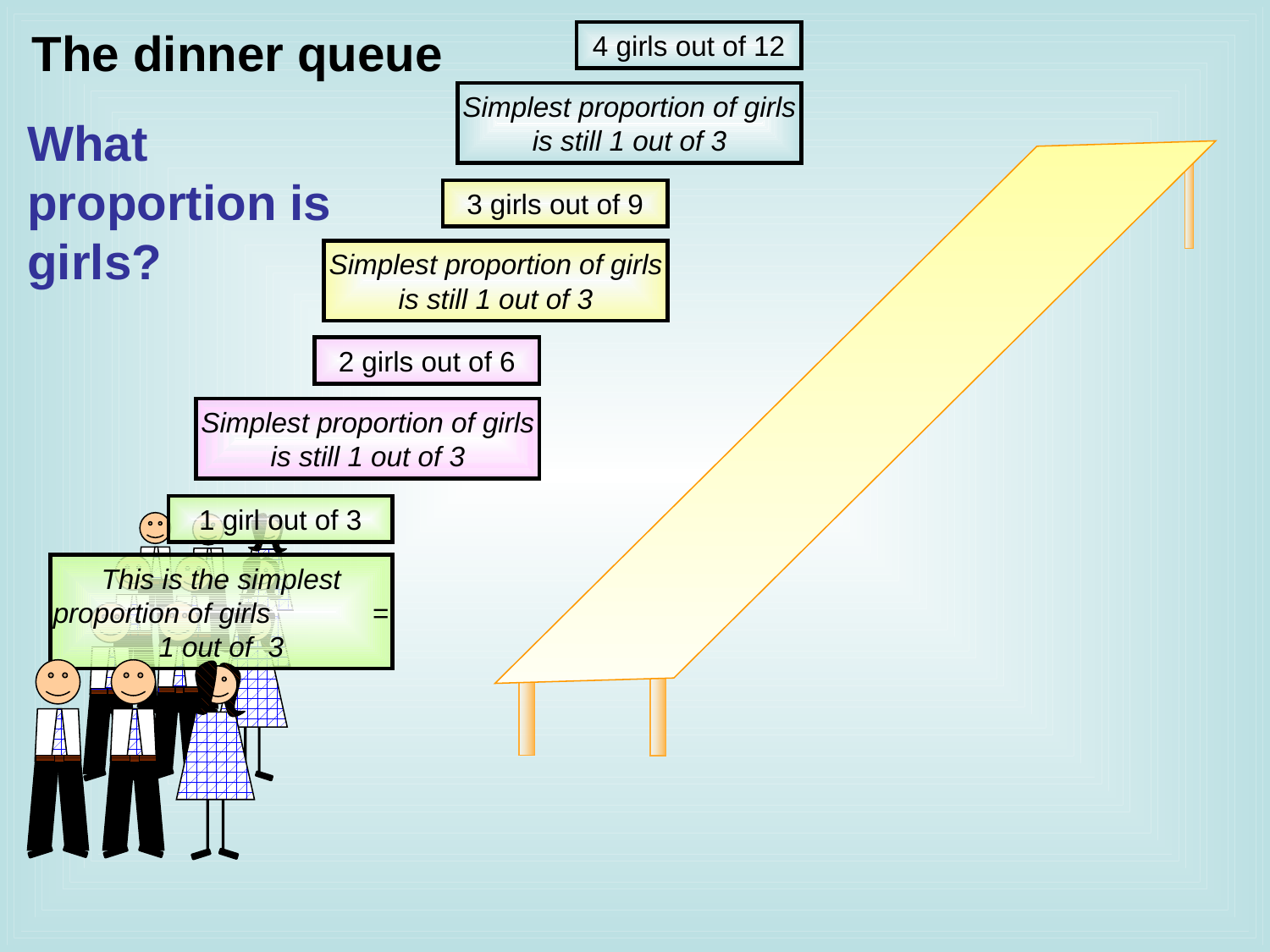

The dinner queue
4 girls out of 12
Simplest proportion of girls is still 1 out of 3
What proportion is girls?

3 girls out of 9
Simplest proportion of girls is still 1 out of 3
2 girls out of 6

Simplest proportion of girls is still 1 out of 3
1 girl out of 3

This is the simplest proportion of girls             = 1 out of  3